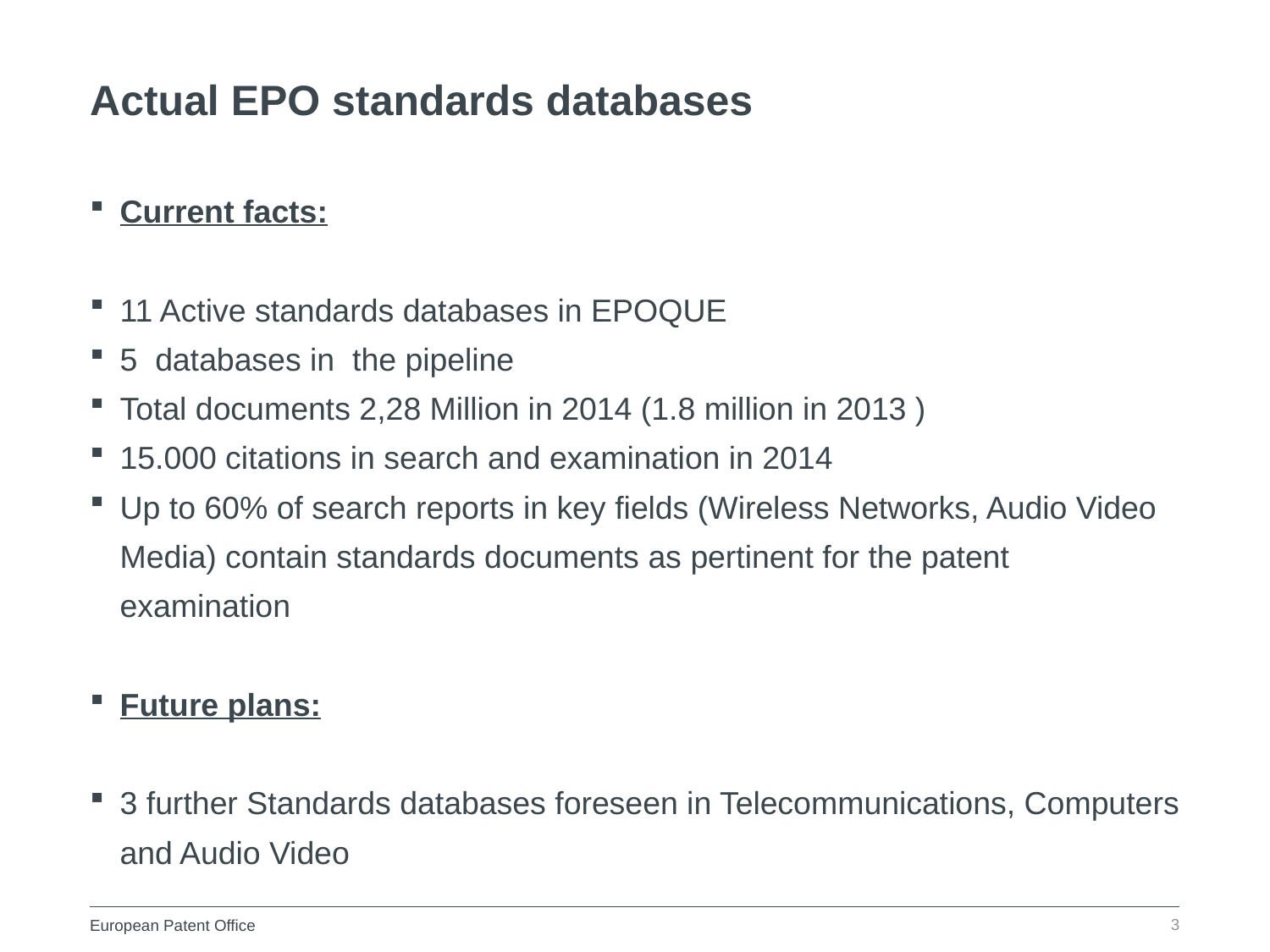

Actual EPO standards databases
Current facts:

11 Active standards databases in EPOQUE
5  databases in  the pipeline
Total documents 2,28 Million in 2014 (1.8 million in 2013 )
15.000 citations in search and examination in 2014
Up to 60% of search reports in key fields (Wireless Networks, Audio Video Media) contain standards documents as pertinent for the patent examination

Future plans:

3 further Standards databases foreseen in Telecommunications, Computers and Audio Video

3